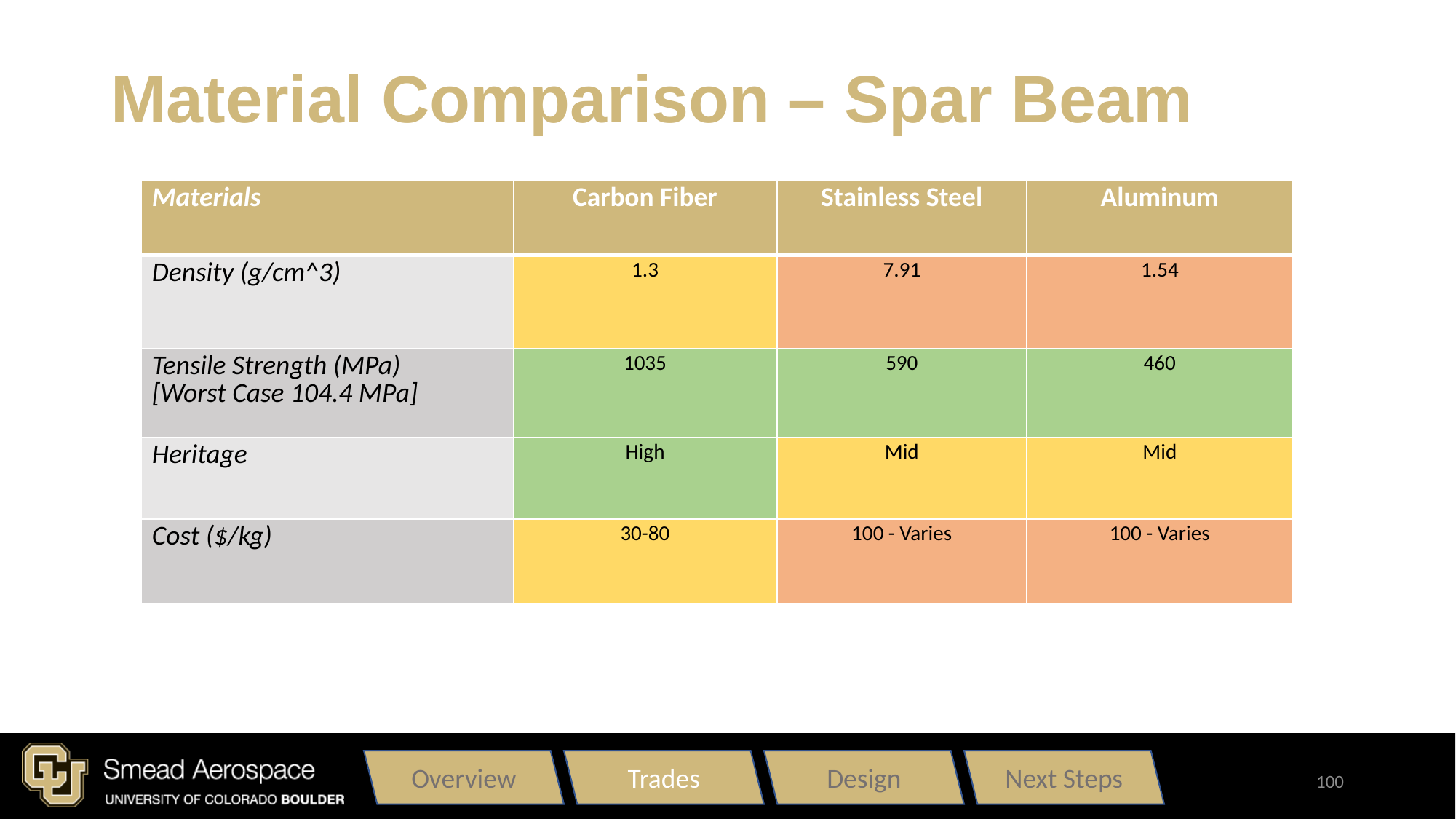

# Material Comparison – Spar Beam
| Materials | Carbon Fiber | Stainless Steel | Aluminum |
| --- | --- | --- | --- |
| Density (g/cm^3) | 1.3 | 7.91 | 1.54 |
| Tensile Strength (MPa) [Worst Case 104.4 MPa] | 1035 | 590 | 460 |
| Heritage | High | Mid | Mid |
| Cost ($/kg) | 30-80 | 100 - Varies | 100 - Varies |
Overview
Trades
Design
Next Steps
100